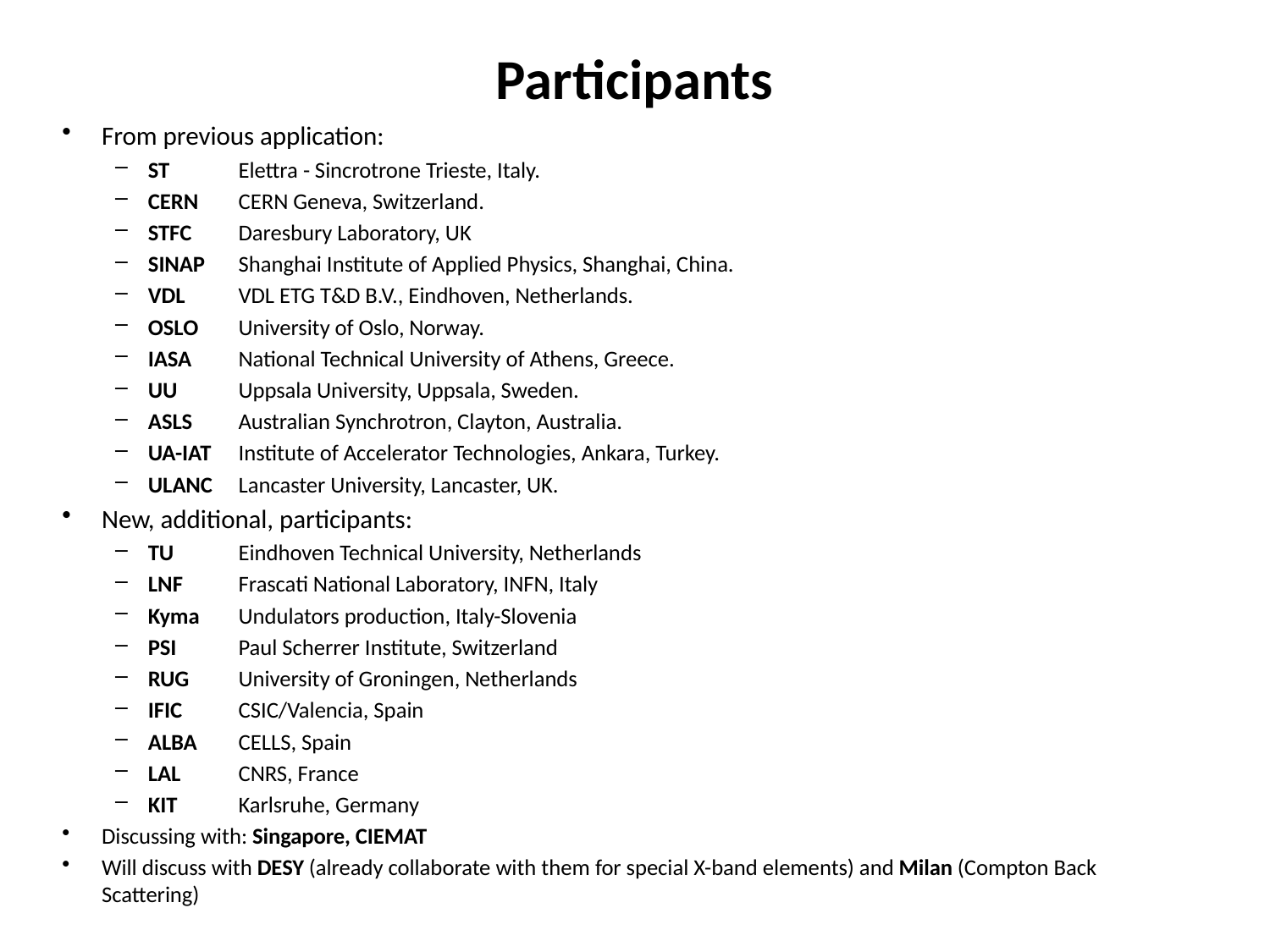

# Participants
From previous application:
ST	Elettra - Sincrotrone Trieste, Italy.
CERN	CERN Geneva, Switzerland.
STFC	Daresbury Laboratory, UK
SINAP	Shanghai Institute of Applied Physics, Shanghai, China.
VDL 	VDL ETG T&D B.V., Eindhoven, Netherlands.
OSLO	University of Oslo, Norway.
IASA	National Technical University of Athens, Greece.
UU	Uppsala University, Uppsala, Sweden.
ASLS	Australian Synchrotron, Clayton, Australia.
UA-IAT	Institute of Accelerator Technologies, Ankara, Turkey.
ULANC	Lancaster University, Lancaster, UK.
New, additional, participants:
TU	Eindhoven Technical University, Netherlands
LNF	Frascati National Laboratory, INFN, Italy
Kyma	Undulators production, Italy-Slovenia
PSI	Paul Scherrer Institute, Switzerland
RUG	University of Groningen, Netherlands
IFIC 	CSIC/Valencia, Spain
ALBA	CELLS, Spain
LAL 	CNRS, France
KIT	Karlsruhe, Germany
Discussing with: Singapore, CIEMAT
Will discuss with DESY (already collaborate with them for special X-band elements) and Milan (Compton Back Scattering)